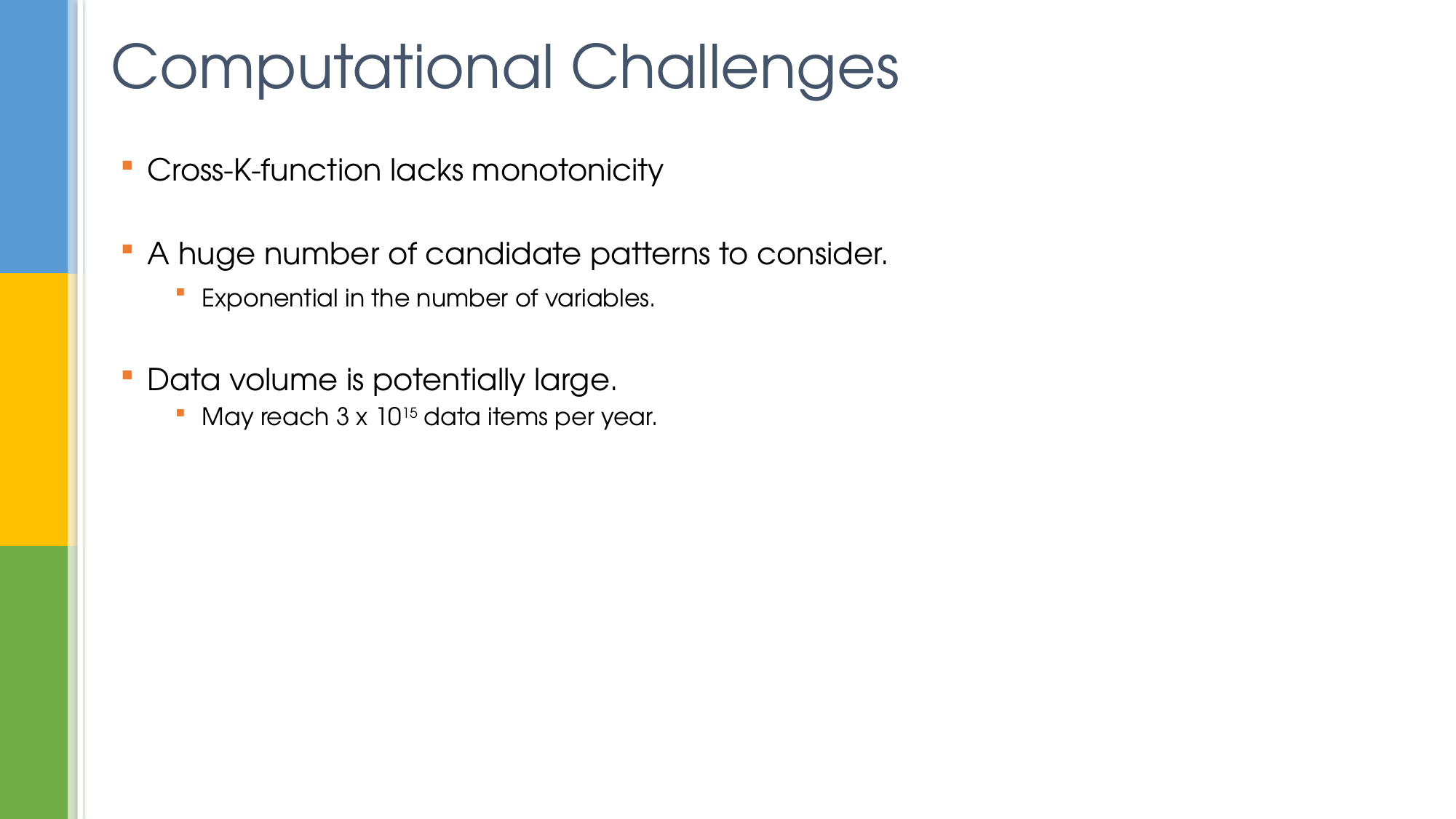

# Computational Challenges
Cross-K-function lacks monotonicity

A huge number of candidate patterns to consider.
Exponential in the number of variables.

Data volume is potentially large.
May reach 3 x 1015 data items per year.